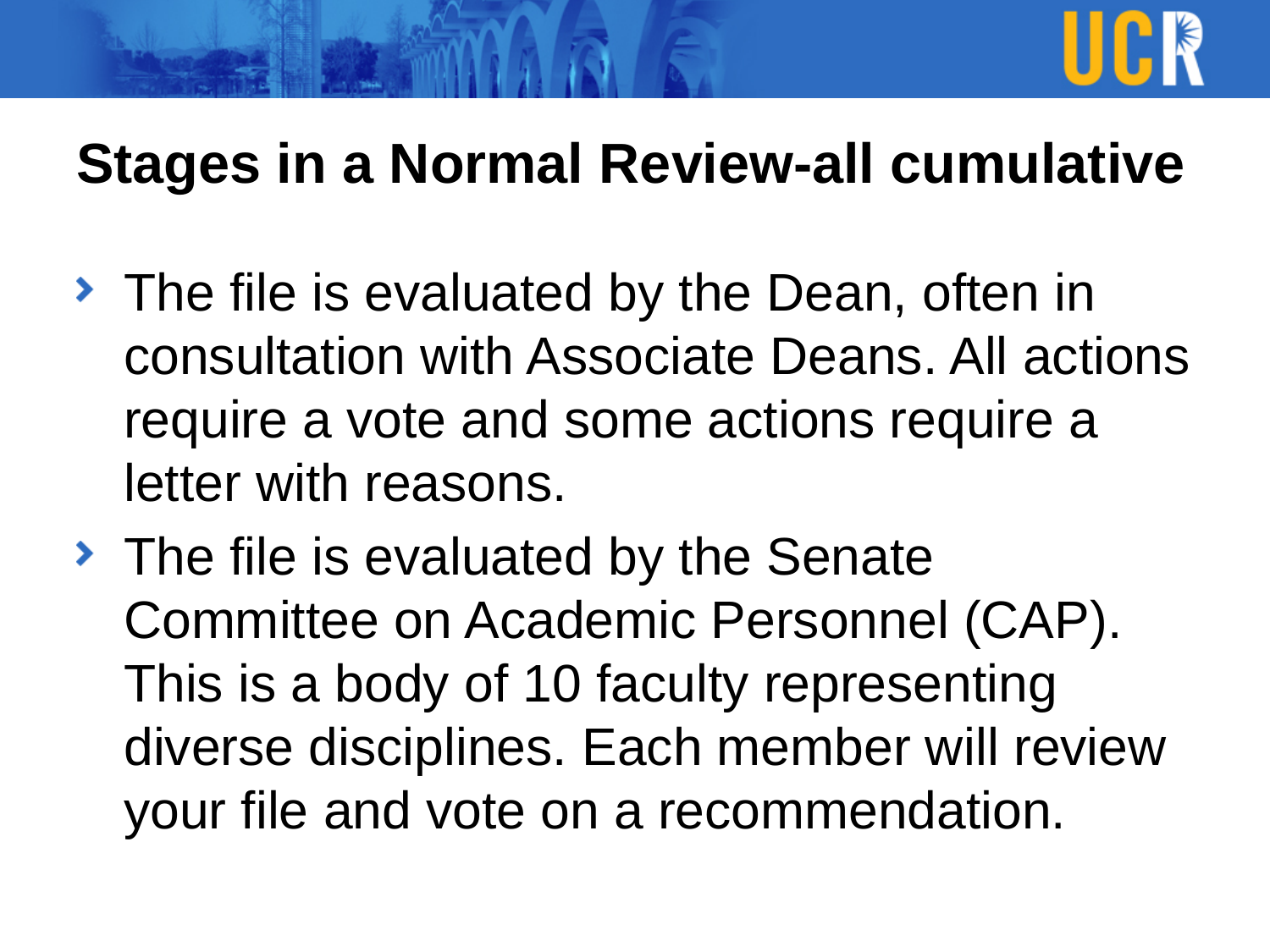

# Stages in a Normal Review-all cumulative

The file is evaluated by the Dean, often in consultation with Associate Deans. All actions require a vote and some actions require a letter with reasons.
The file is evaluated by the Senate Committee on Academic Personnel (CAP). This is a body of 10 faculty representing diverse disciplines. Each member will review your file and vote on a recommendation.